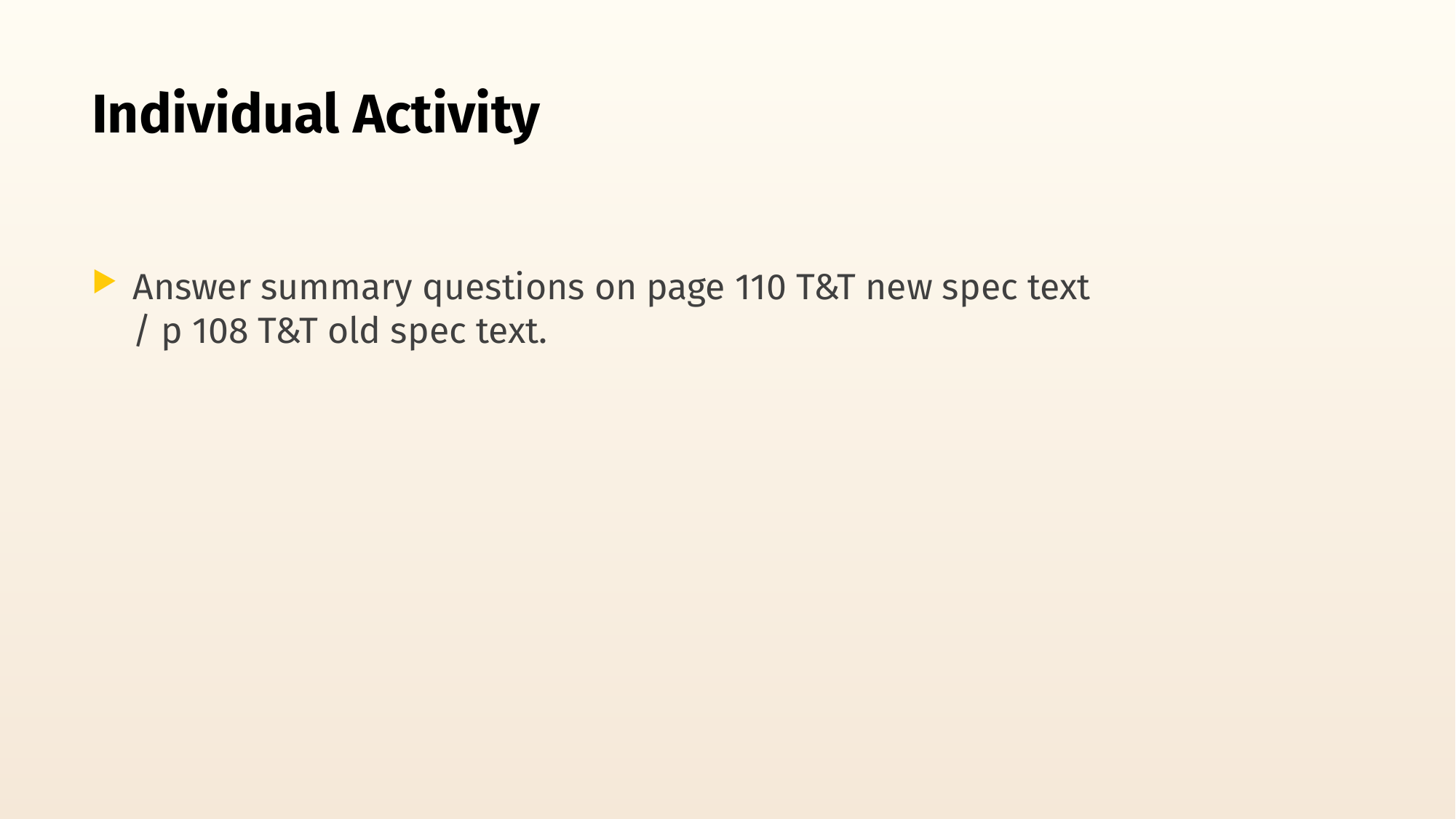

# Individual Activity
Answer summary questions on page 110 T&T new spec text / p 108 T&T old spec text.